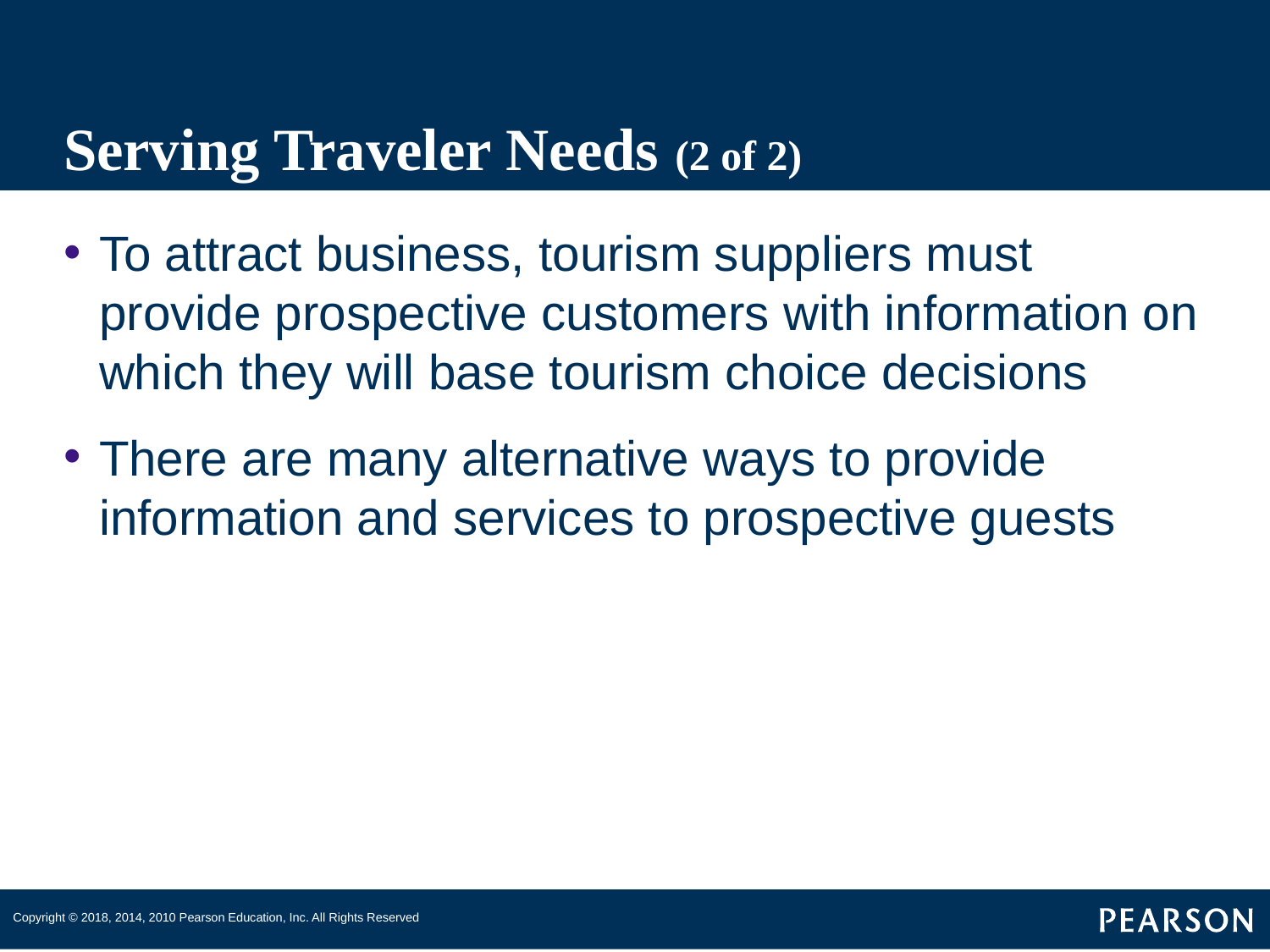

# Serving Traveler Needs (2 of 2)
To attract business, tourism suppliers must provide prospective customers with information on which they will base tourism choice decisions
There are many alternative ways to provide information and services to prospective guests